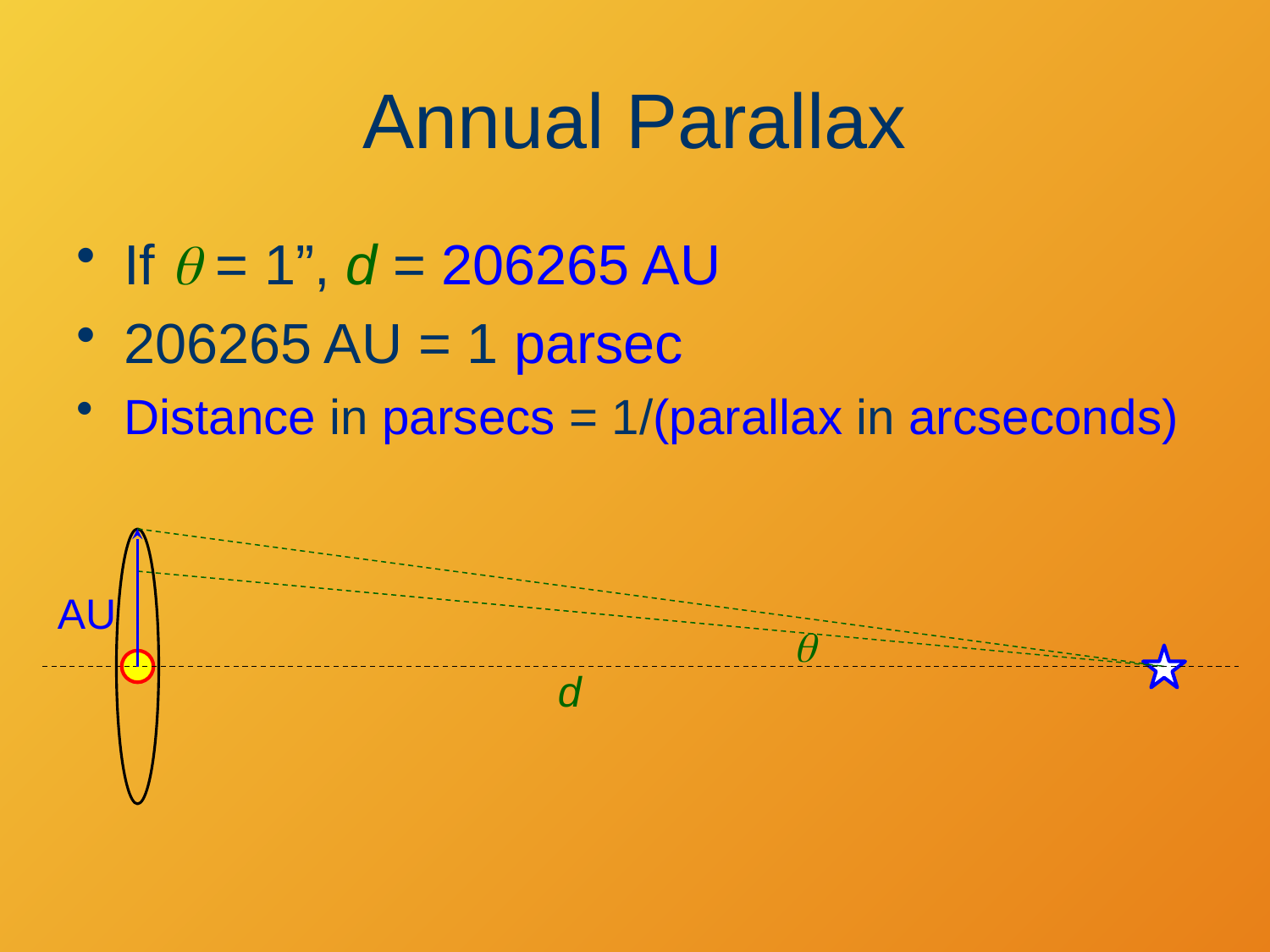

# Annual Parallax
If θ = 1”, d = 206265 AU
206265 AU = 1 parsec
Distance in parsecs = 1/(parallax in arcseconds)

AU
θ

d